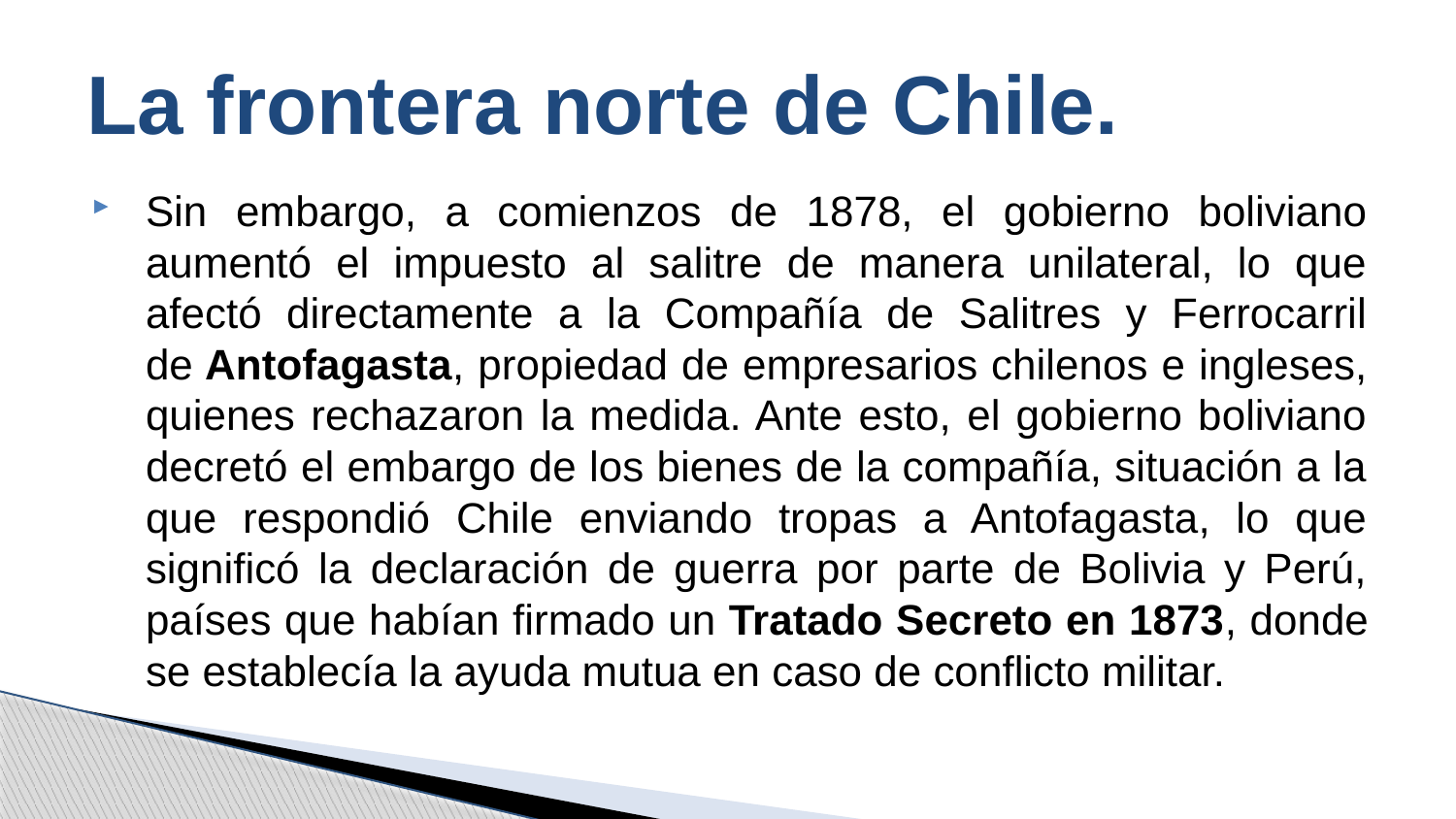

# La frontera norte de Chile.
Sin embargo, a comienzos de 1878, el gobierno boliviano aumentó el impuesto al salitre de manera unilateral, lo que afectó directamente a la Compañía de Salitres y Ferrocarril de Antofagasta, propiedad de empresarios chilenos e ingleses, quienes rechazaron la medida. Ante esto, el gobierno boliviano decretó el embargo de los bienes de la compañía, situación a la que respondió Chile enviando tropas a Antofagasta, lo que significó la declaración de guerra por parte de Bolivia y Perú, países que habían firmado un Tratado Secreto en 1873, donde se establecía la ayuda mutua en caso de conflicto militar.